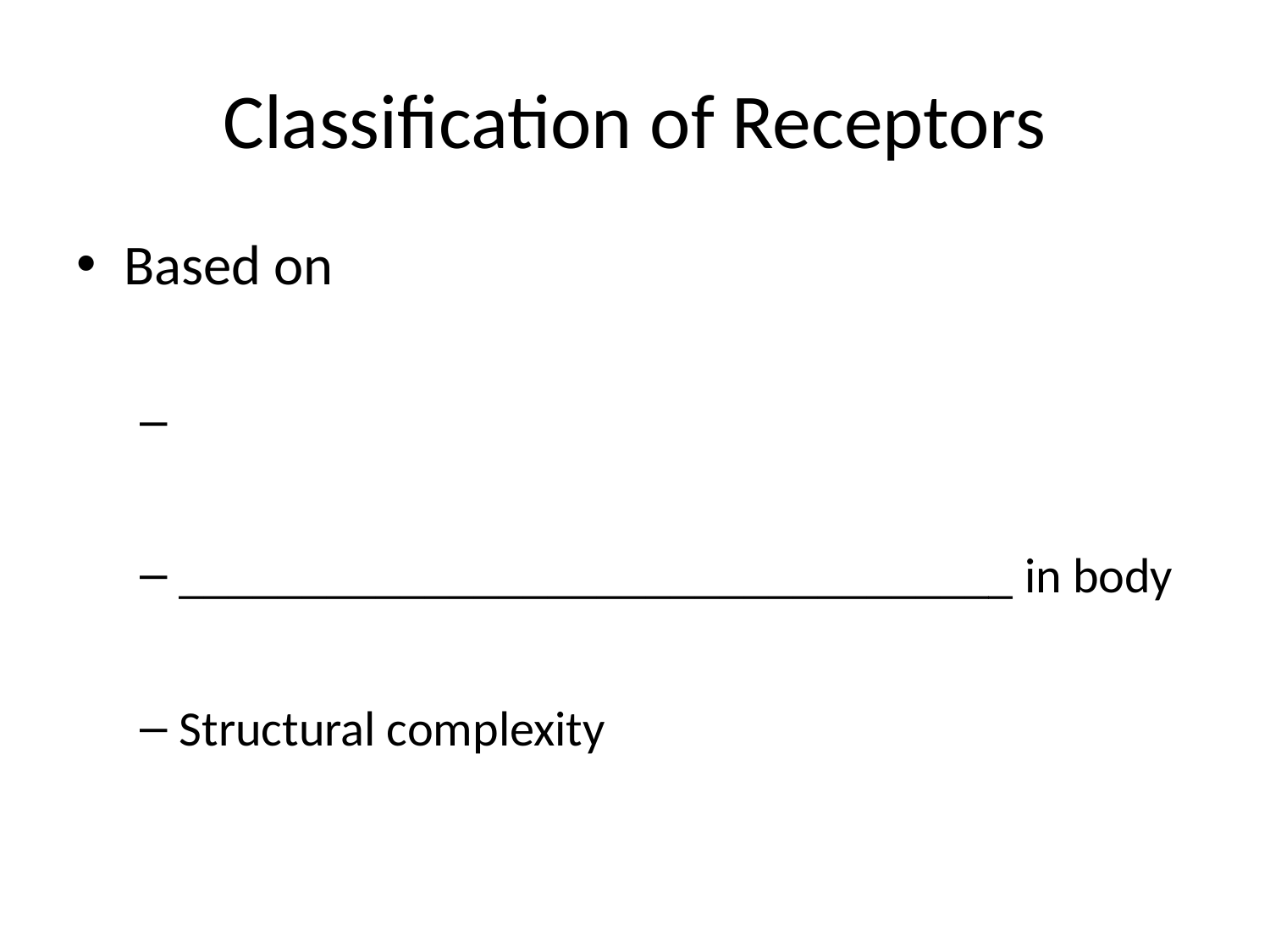

# Classification of Receptors
Based on

__________________________________ in body

Structural complexity